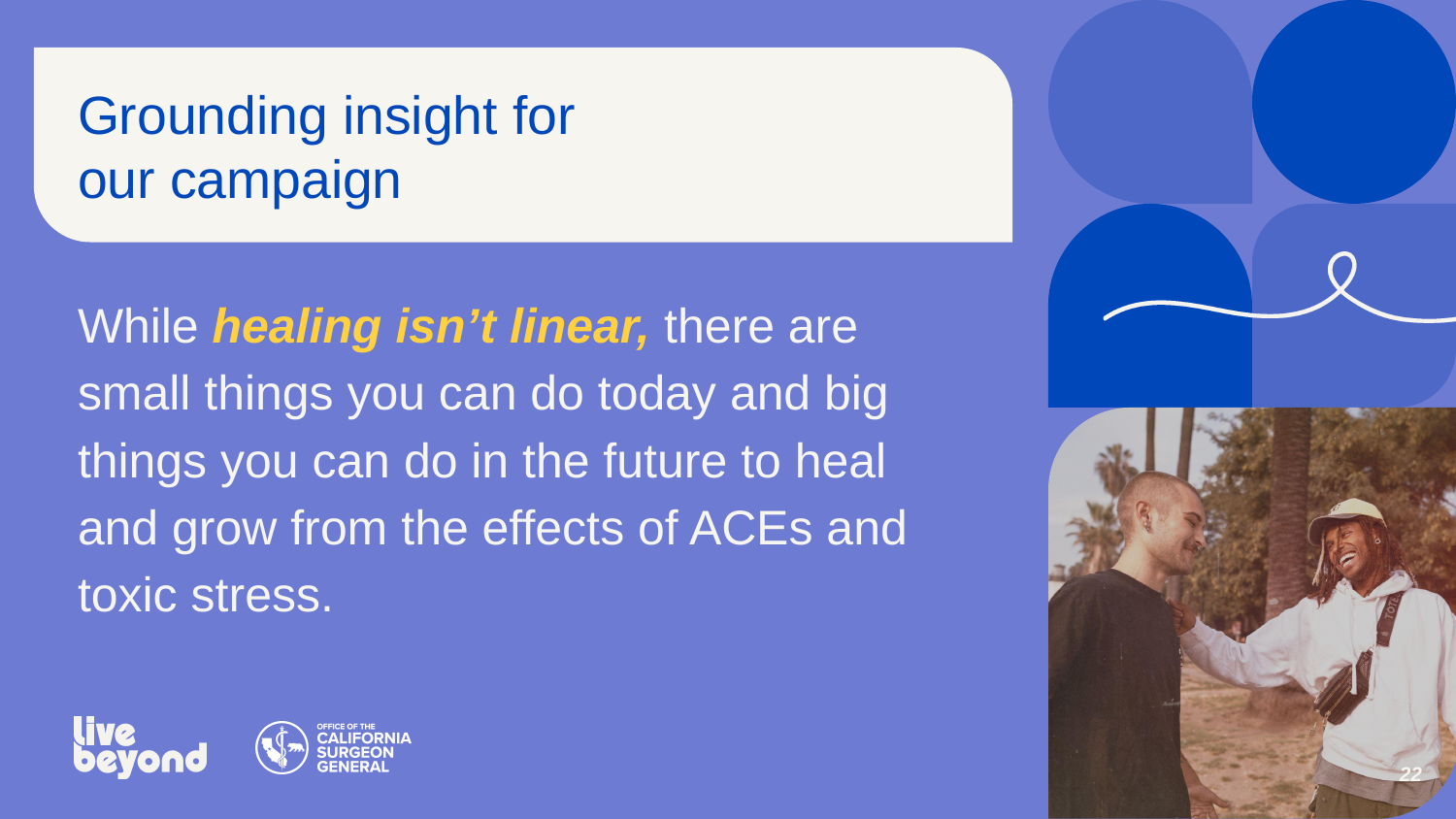

# Grounding insight for our campaign
While healing isn’t linear, there are small things you can do today and big things you can do in the future to heal and grow from the effects of ACEs and toxic stress.
22